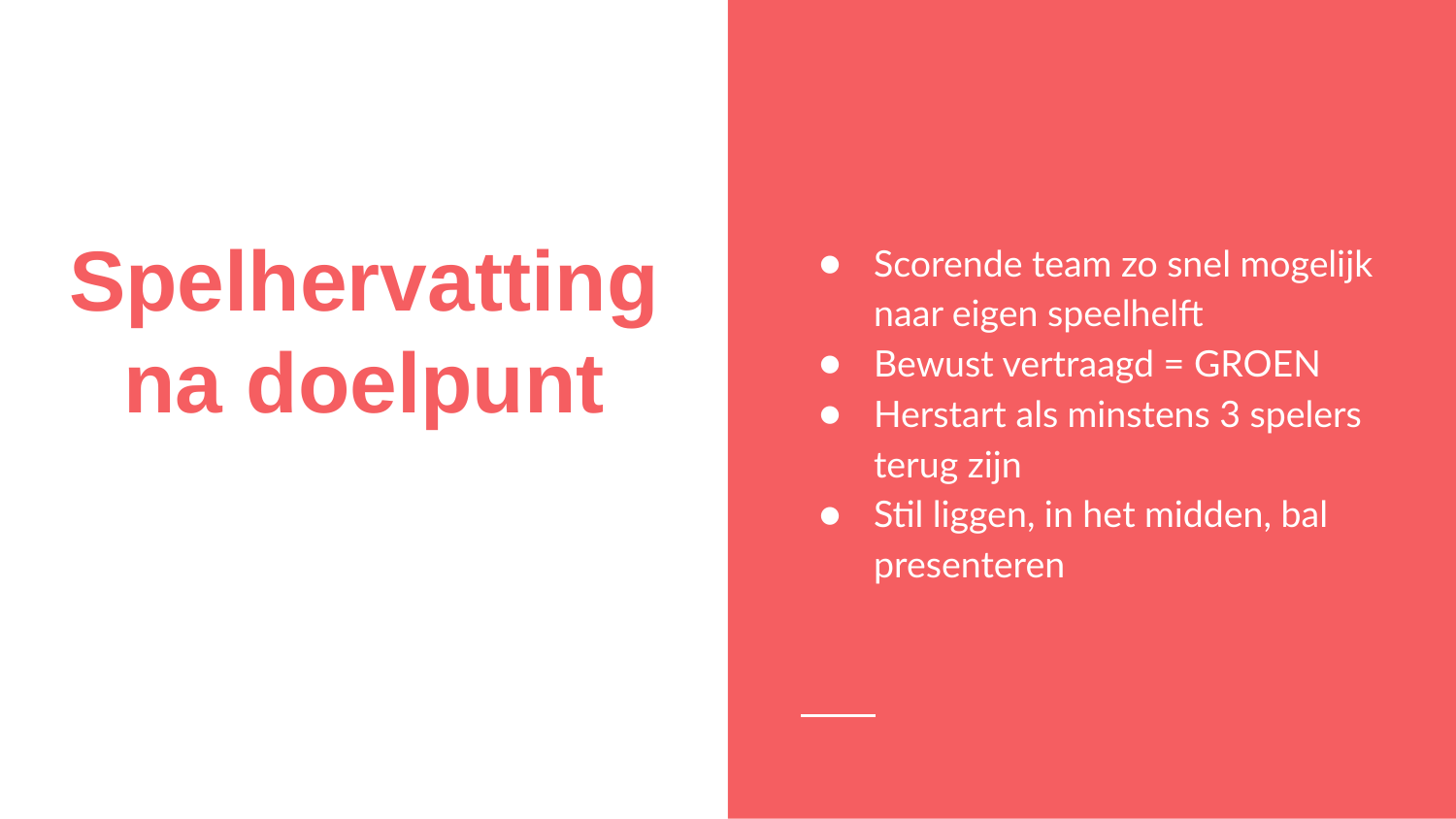

Scorende team zo snel mogelijk naar eigen speelhelft
Bewust vertraagd = GROEN
Herstart als minstens 3 spelers terug zijn
Stil liggen, in het midden, bal presenteren
# Spelhervatting na doelpunt